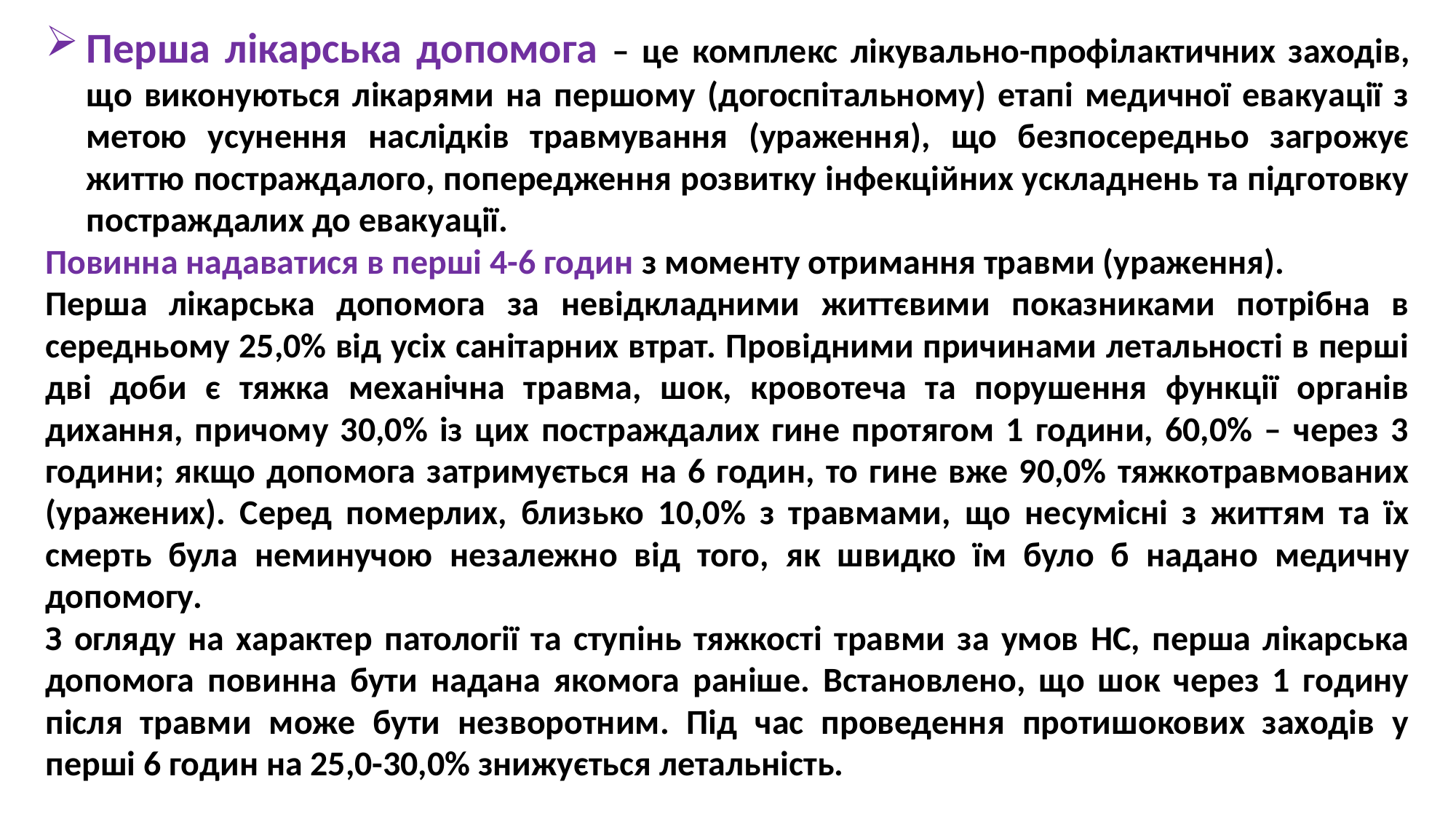

Перша лікарська допомога – це комплекс лікувально-профілактичних заходів, що виконуються лікарями на першому (догоспітальному) етапі медичної евакуації з метою усунення наслідків травмування (ураження), що безпосередньо загрожує життю постраждалого, попередження розвитку інфекційних ускладнень та підготовку постраждалих до евакуації.
Повинна надаватися в перші 4-6 годин з моменту отримання травми (ураження).
Перша лікарська допомога за невідкладними життєвими показниками потрібна в середньому 25,0% від усіх санітарних втрат. Провідними причинами летальності в перші дві доби є тяжка механічна травма, шок, кровотеча та порушення функції органів дихання, причому 30,0% із цих постраждалих гине протягом 1 години, 60,0% – через 3 години; якщо допомога затримується на 6 годин, то гине вже 90,0% тяжкотравмованих (уражених). Серед померлих, близько 10,0% з травмами, що несумісні з життям та їх смерть була неминучою незалежно від того, як швидко їм було б надано медичну допомогу.
З огляду на характер патології та ступінь тяжкості травми за умов НС, перша лікарська допомога повинна бути надана якомога раніше. Встановлено, що шок через 1 годину після травми може бути незворотним. Під час проведення протишокових заходів у перші 6 годин на 25,0-30,0% знижується летальність.